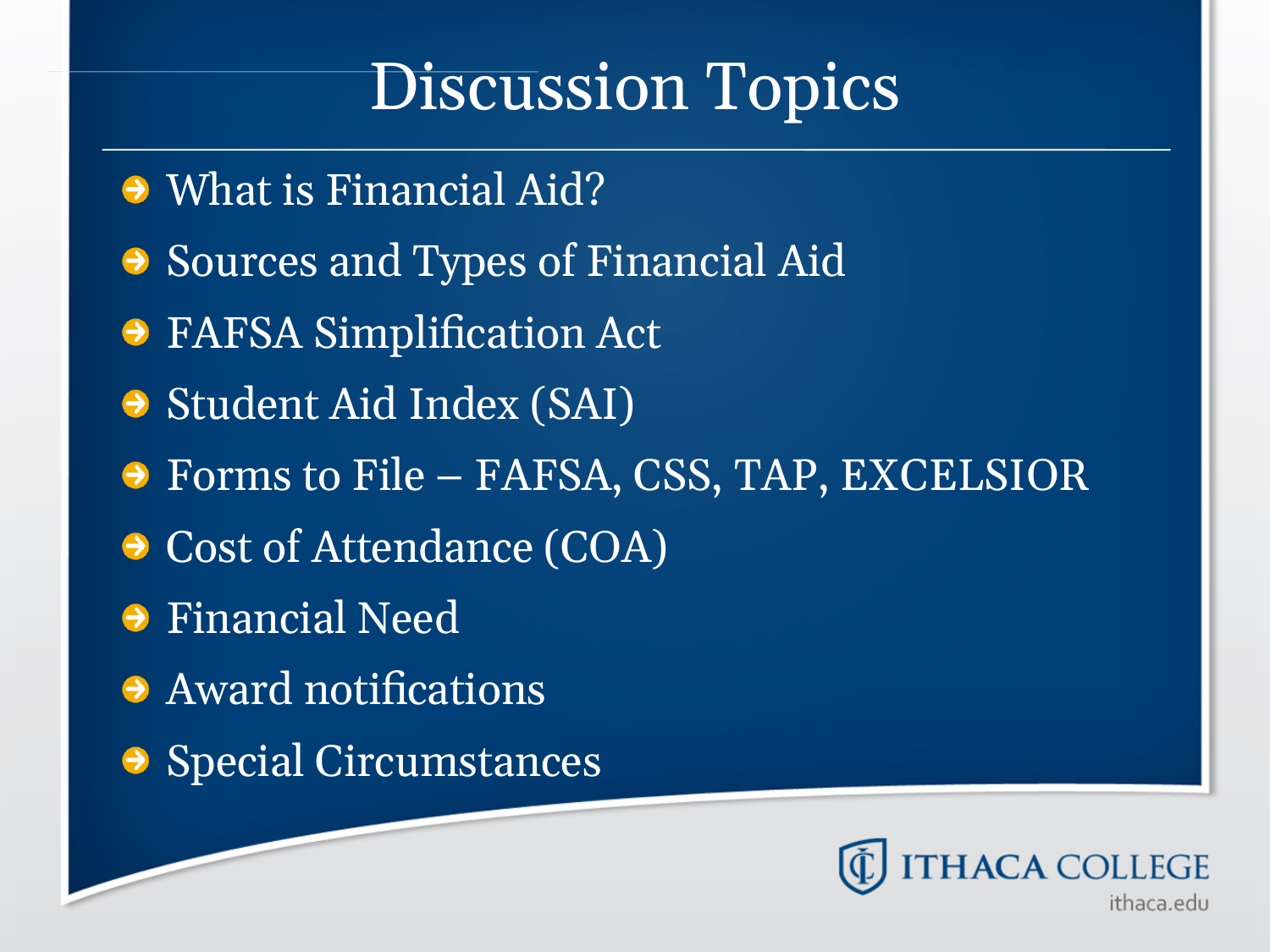

# Discussion Topics
What is Financial Aid?
Sources and Types of Financial Aid
FAFSA Simplification Act
Student Aid Index (SAI)
Forms to File – FAFSA, CSS, TAP, EXCELSIOR
Cost of Attendance (COA)
Financial Need
Award notifications
Special Circumstances